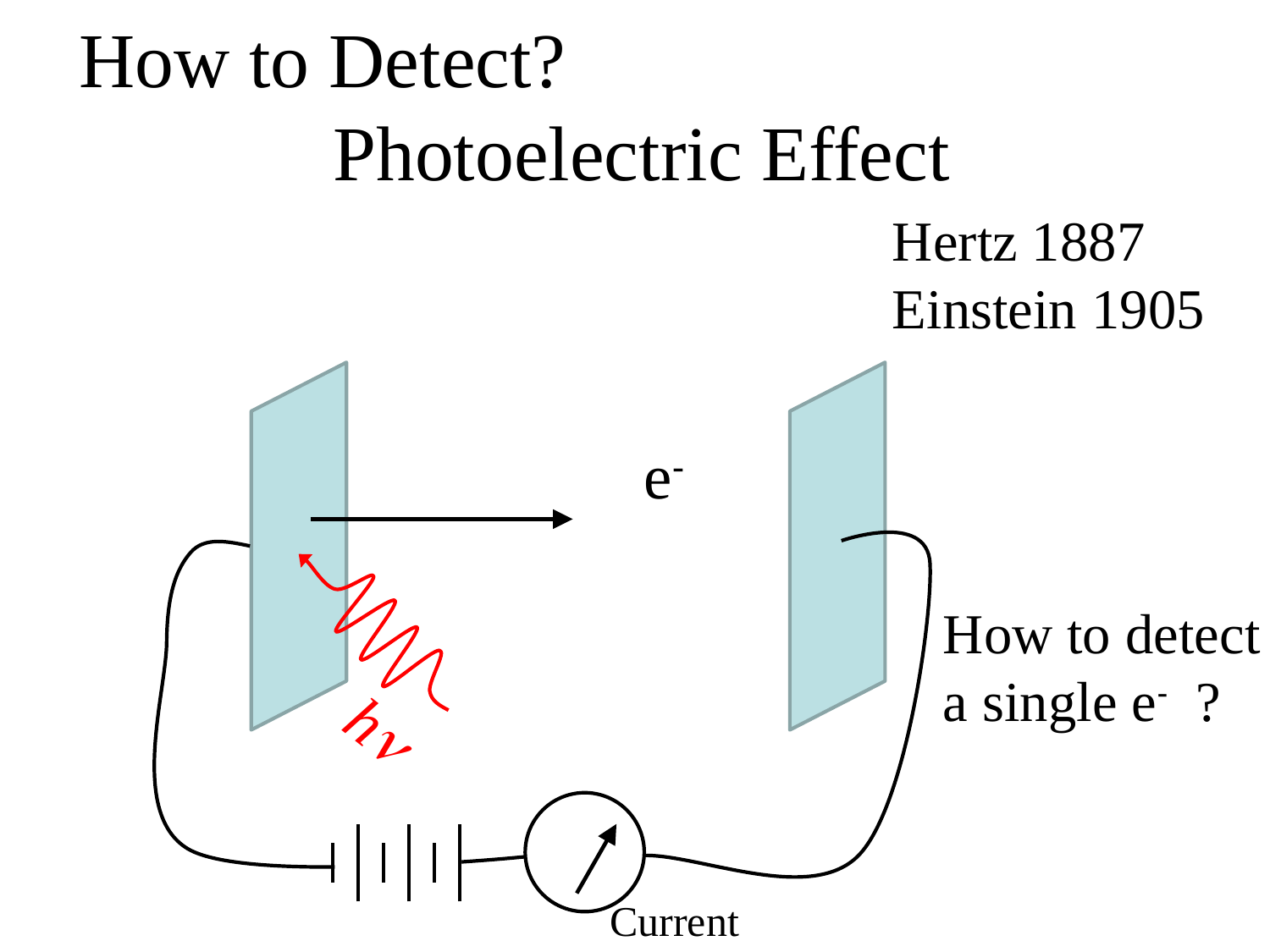

# How to Detect? Photoelectric Effect
Hertz 1887
Einstein 1905
e-

How to detect
a single e-  ?

hν

Current